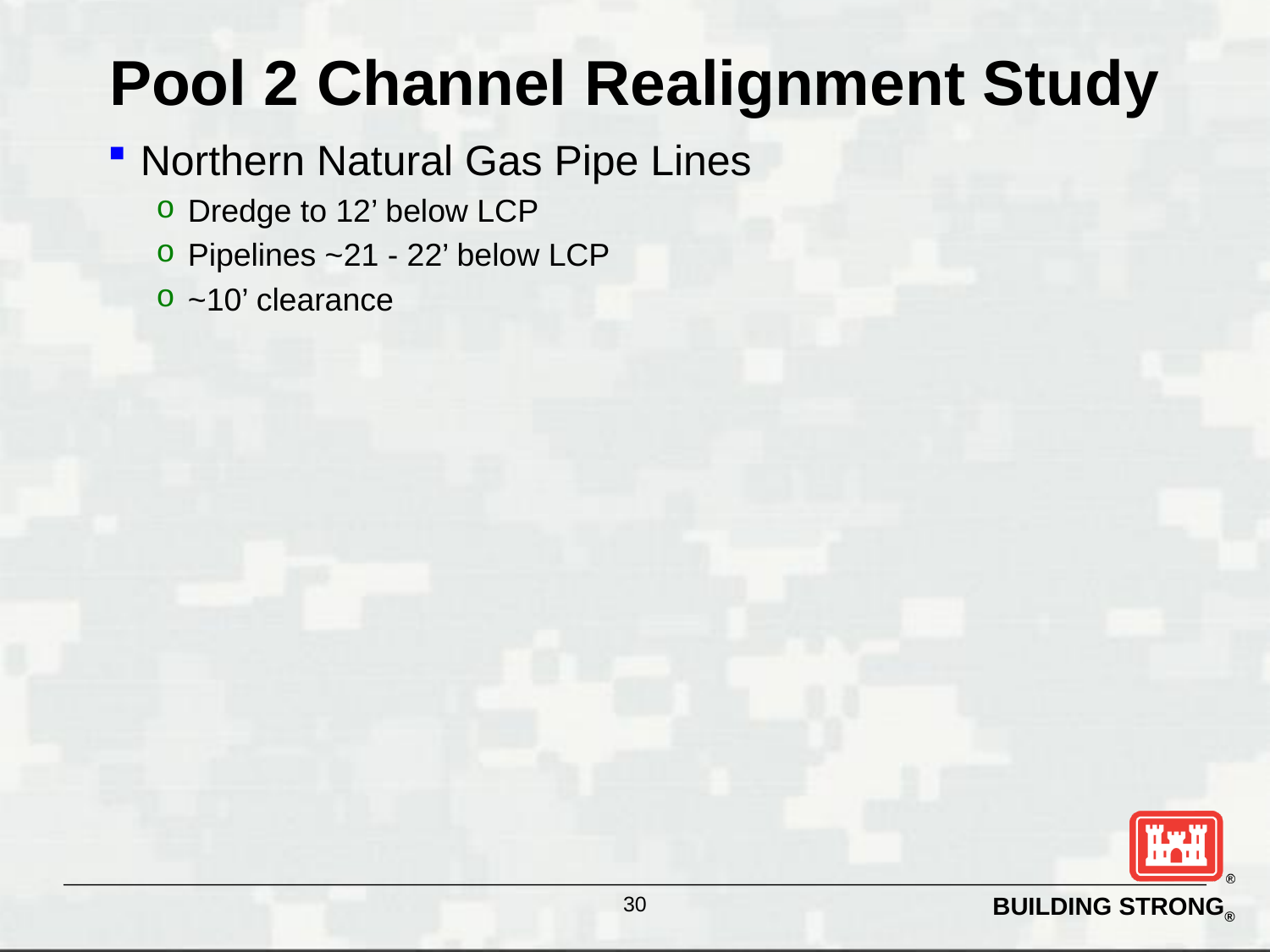

# Pool 2 Channel Realignment Study
Northern Natural Gas Pipe Lines
Dredge to 12’ below LCP
Pipelines ~21 - 22’ below LCP
~10’ clearance